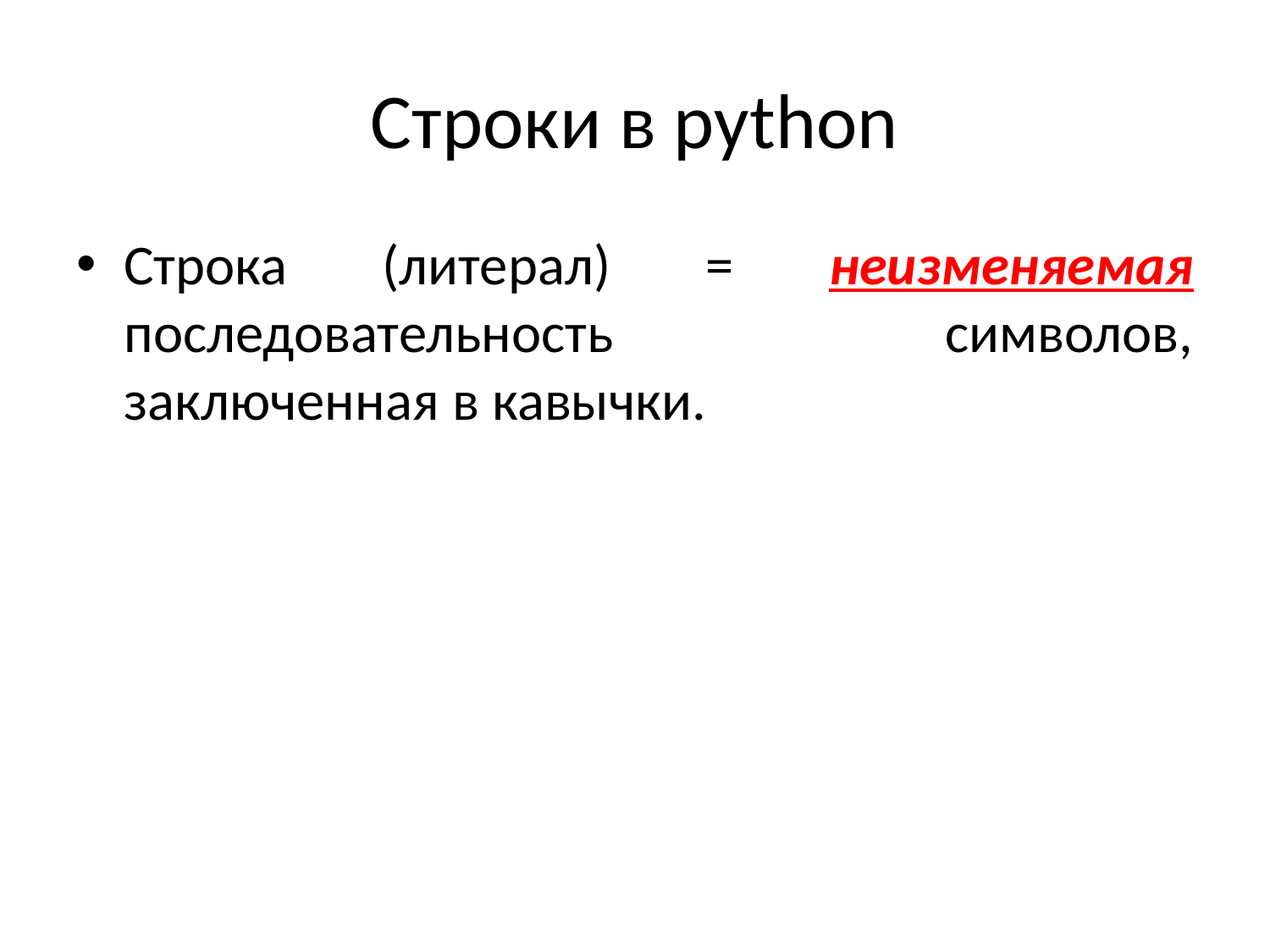

# Строки в python
Строка (литерал) = неизменяемая последовательность символов, заключенная в кавычки.